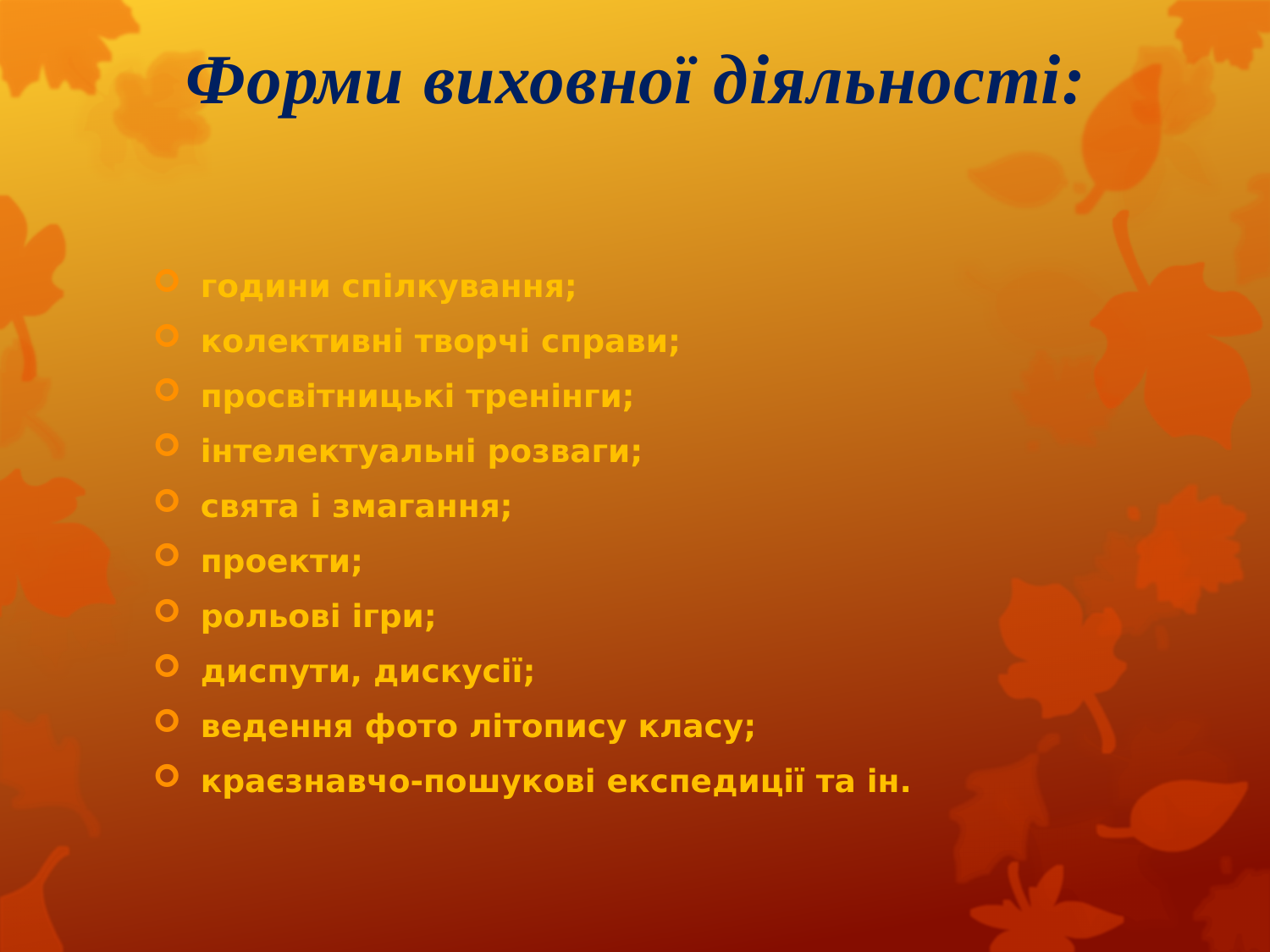

# Форми виховної діяльності:
години спілкування;
колективні творчі справи;
просвітницькі тренінги;
інтелектуальні розваги;
свята і змагання;
проекти;
рольові ігри;
диспути, дискусії;
ведення фото літопису класу;
краєзнавчо-пошукові експедиції та ін.